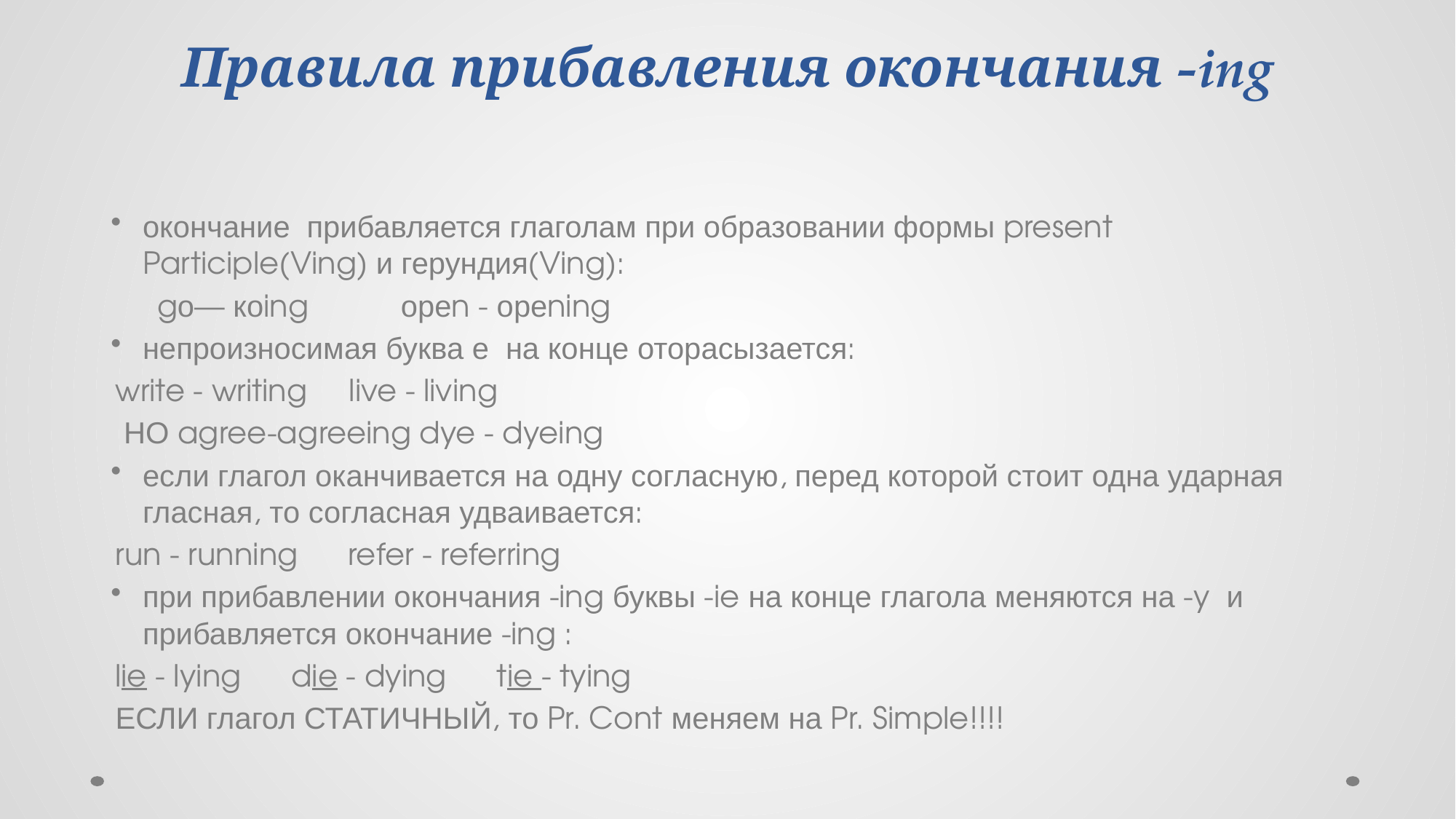

# Правила прибавления окончания -ing
окончание  прибавляется глаголам при образовании формы present Participle(Ving) и герундия(Ving):
     gо— коing           ореn - ореning
непроизносимая буква е  на конце оторасызается:
write - writing     live - living
 НО agree-agreeing dye - dyeing
если глагол оканчивается на одну согласную, перед которой стоит одна ударная гласная, то согласная удваивается:
run - running      refer - referring
при прибавлении окончания -ing буквы -ie на конце глагола меняются на -y  и прибавляется окончание -ing :
lie - lying      die - dying      tie - tying
ЕСЛИ глагол СТАТИЧНЫЙ, то Pr. Cont меняем на Pr. Simple!!!!